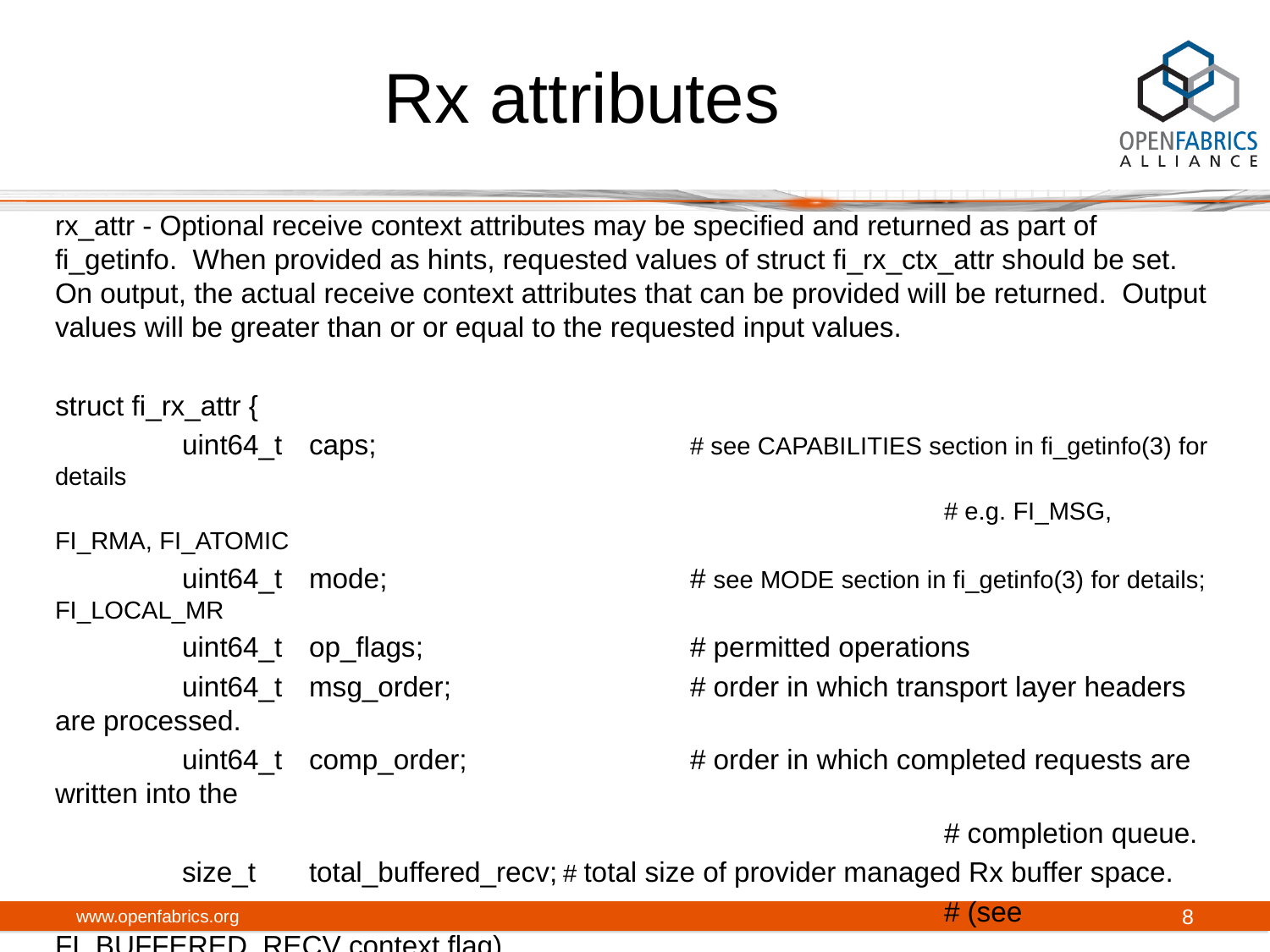

# Rx attributes
rx_attr - Optional receive context attributes may be specified and returned as part of fi_getinfo.  When provided as hints, requested values of struct fi_rx_ctx_attr should be set.  On output, the actual receive context attributes that can be provided will be returned.  Output values will be greater than or or equal to the requested input values.

struct fi_rx_attr {
	uint64_t	caps;			# see CAPABILITIES section in fi_getinfo(3) for details
							# e.g. FI_MSG, FI_RMA, FI_ATOMIC
	uint64_t	mode;			# see MODE section in fi_getinfo(3) for details; FI_LOCAL_MR
	uint64_t	op_flags;			# permitted operations
	uint64_t	msg_order;		# order in which transport layer headers are processed.
	uint64_t	comp_order;		# order in which completed requests are written into the
							# completion queue.
	size_t	total_buffered_recv;	# total size of provider managed Rx buffer space.
							# (see FI_BUFFERED_RECV context flag)
	size_t	size;				# bytes in local Rx context queue; work-queue depth.
	size_t	iov_limit;			# max scatter-gather list depth.
};

www.openfabrics.org
8